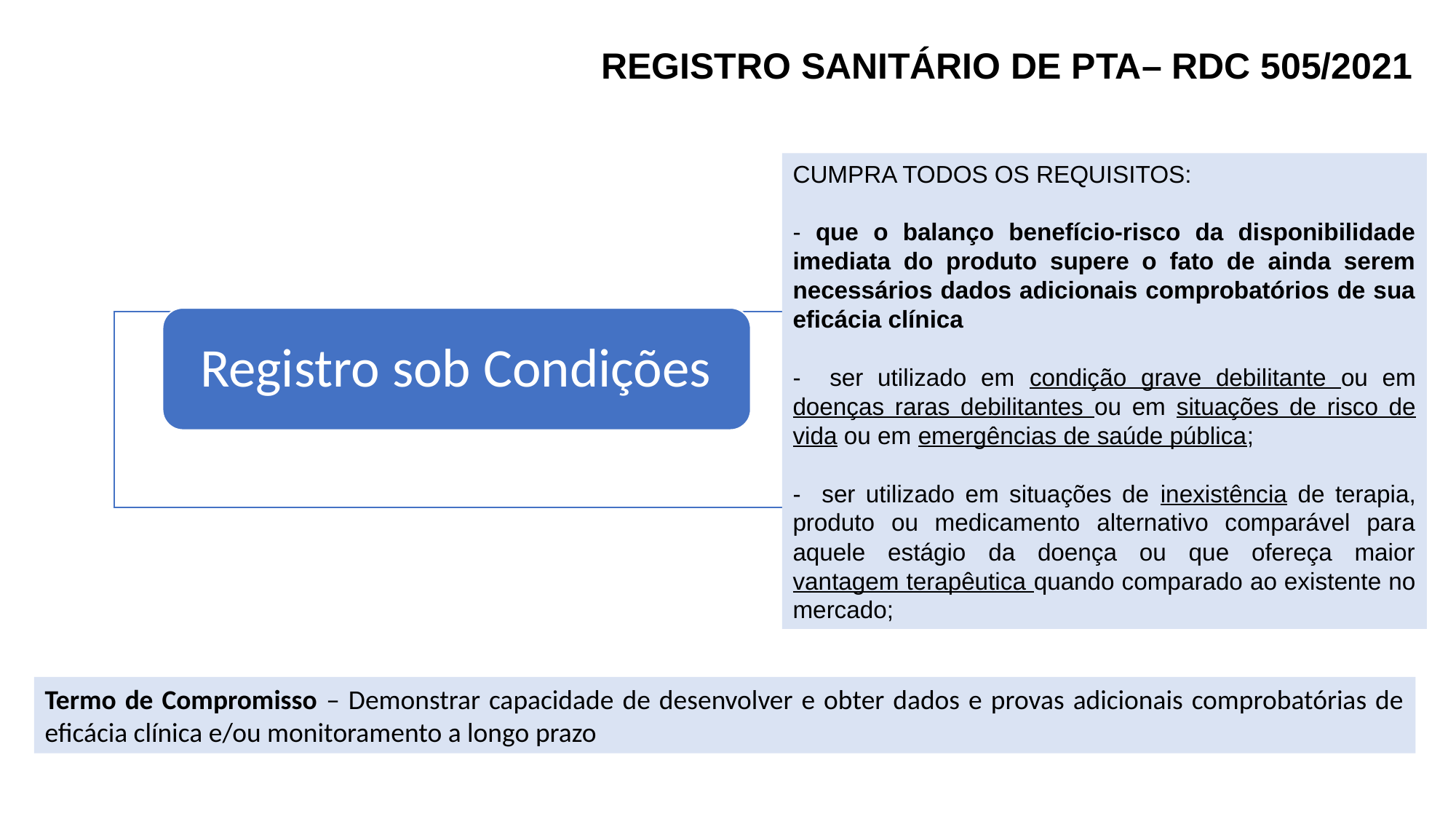

REGISTRO SANITÁRIO DE PTA– RDC 505/2021
Registro sob Condições
CUMPRA TODOS OS REQUISITOS:

- que o balanço benefício-risco da disponibilidade imediata do produto supere o fato de ainda serem necessários dados adicionais comprobatórios de sua eficácia clínica

-  ser utilizado em condição grave debilitante ou em doenças raras debilitantes ou em situações de risco de vida ou em emergências de saúde pública;

-  ser utilizado em situações de inexistência de terapia, produto ou medicamento alternativo comparável para aquele estágio da doença ou que ofereça maior vantagem terapêutica quando comparado ao existente no mercado;
Termo de Compromisso – Demonstrar capacidade de desenvolver e obter dados e provas adicionais comprobatórias de eficácia clínica e/ou monitoramento a longo prazo